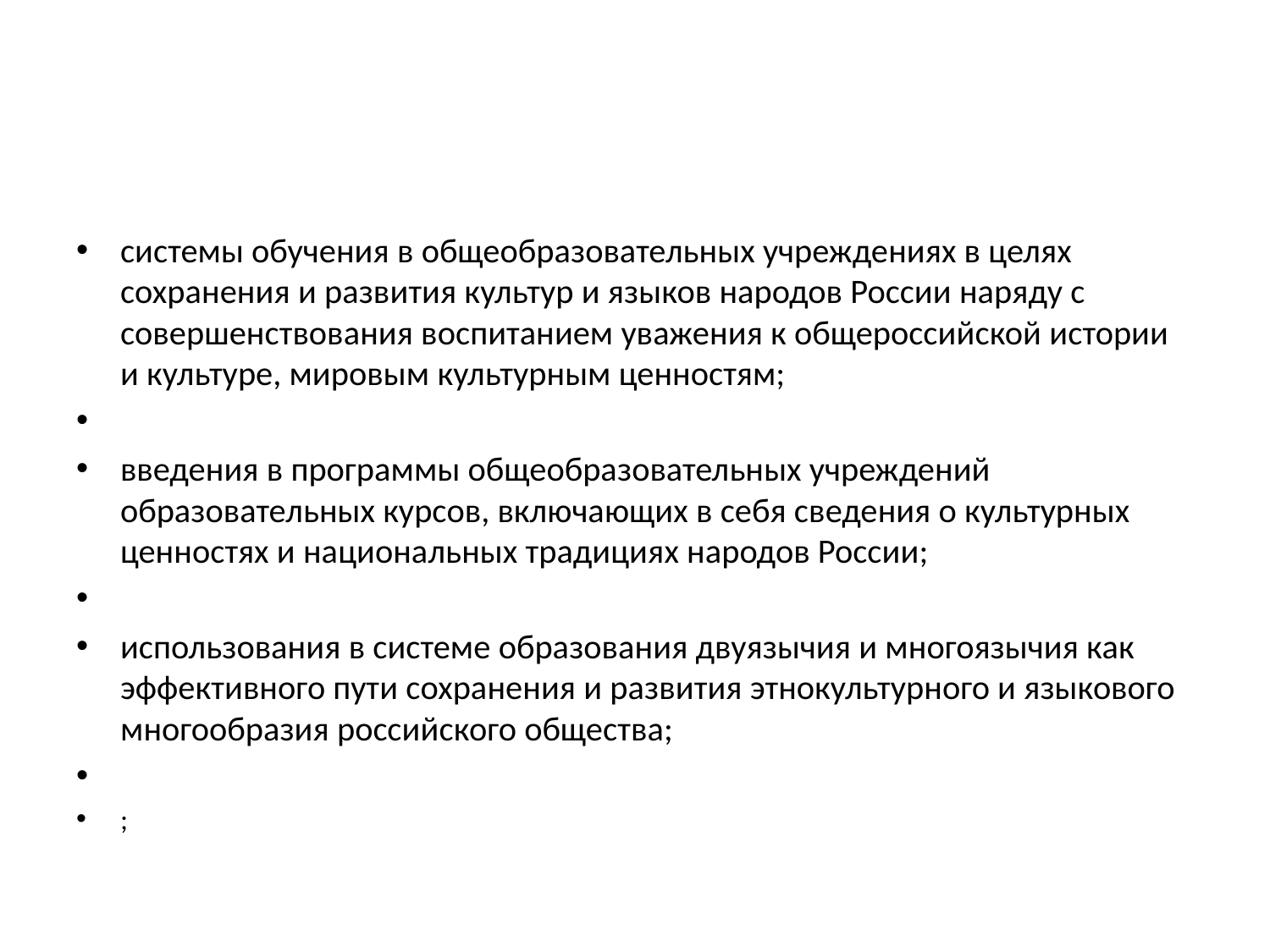

системы обучения в общеобразовательных учреждениях в целях сохранения и развития культур и языков народов России наряду с совершенствования воспитанием уважения к общероссийской истории и культуре, мировым культурным ценностям;

введения в программы общеобразовательных учреждений образовательных курсов, включающих в себя сведения о культурных ценностях и национальных традициях народов России;

использования в системе образования двуязычия и многоязычия как эффективного пути сохранения и развития этнокультурного и языкового многообразия российского общества;

;